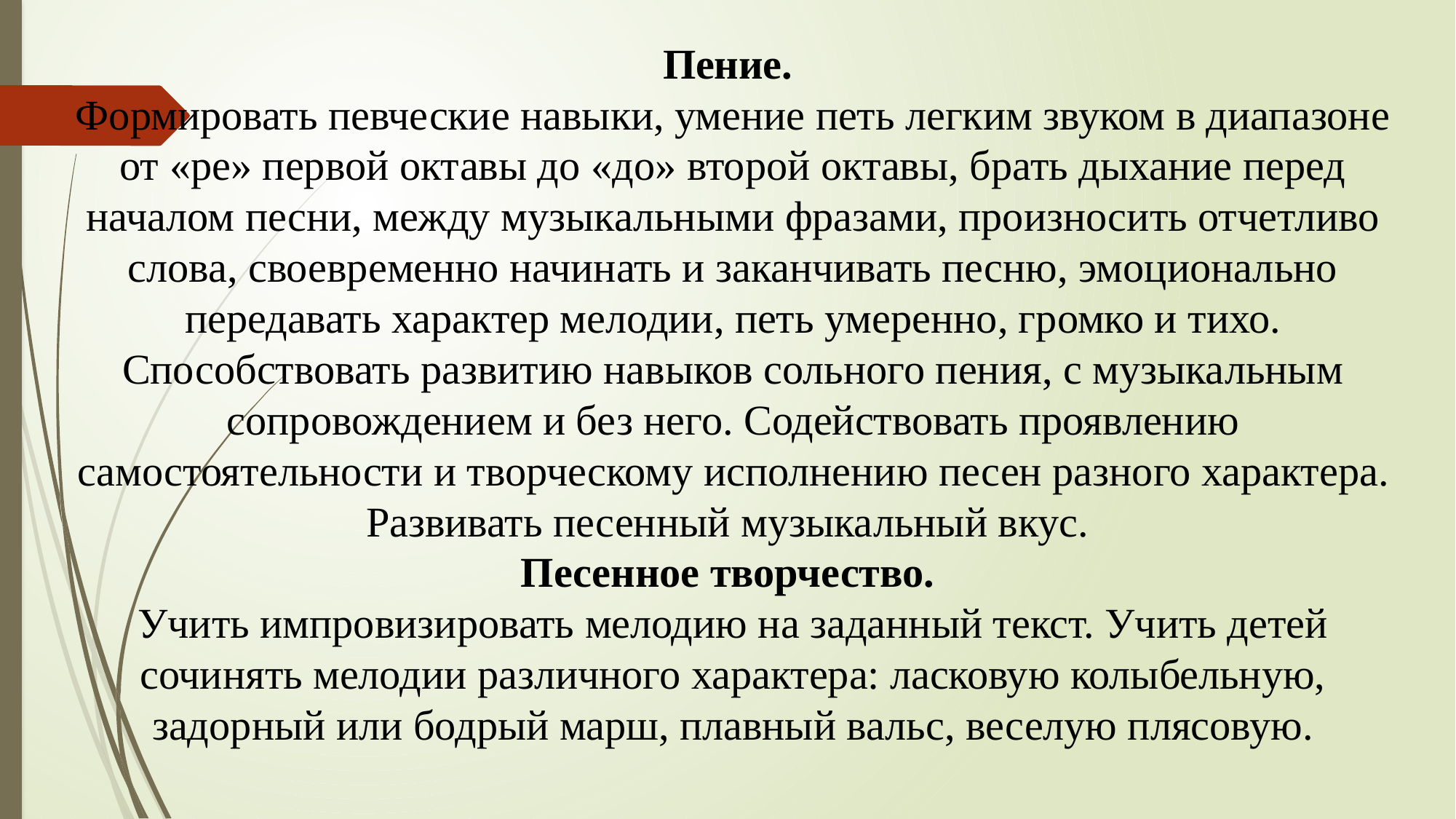

# Пение. Формировать певческие навыки, умение петь легким звуком в диапазоне от «ре» первой октавы до «до» второй октавы, брать дыхание перед началом песни, между музыкальными фразами, произносить отчетливо слова, своевременно начинать и заканчивать песню, эмоционально передавать характер мелодии, петь умеренно, громко и тихо. Способствовать развитию навыков сольного пения, с музыкальным сопровождением и без него. Содействовать проявлению самостоятельности и творческому исполнению песен разного характера. Развивать песенный музыкальный вкус. Песенное творчество. Учить импровизировать мелодию на заданный текст. Учить детей сочинять мелодии различного характера: ласковую колыбельную, задорный или бодрый марш, плавный вальс, веселую плясовую.